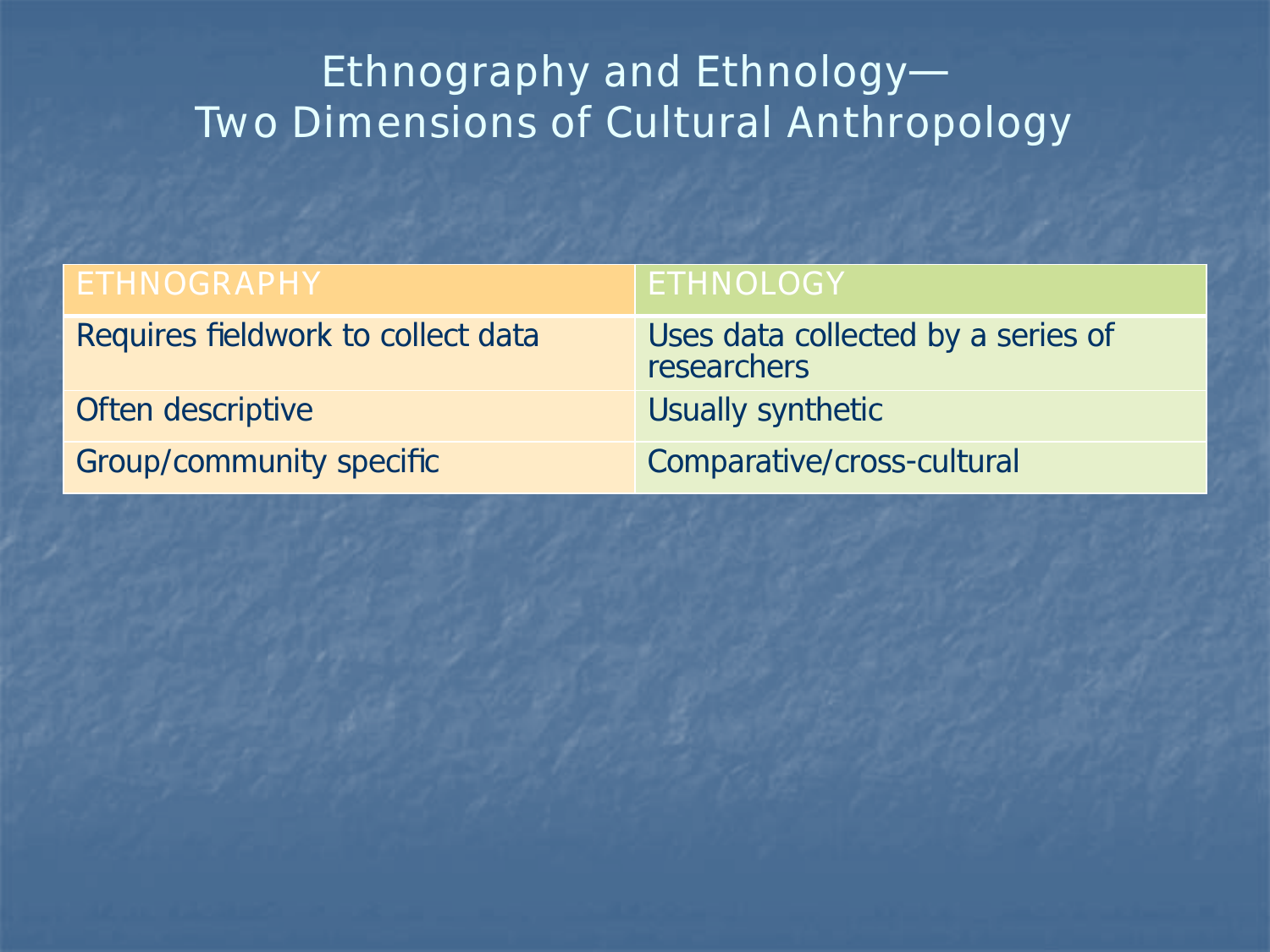

# Ethnography and Ethnology— Two Dimensions of Cultural Anthropology
| ETHNOGRAPHY | ETHNOLOGY |
| --- | --- |
| Requires fieldwork to collect data | Uses data collected by a series of researchers |
| Often descriptive | Usually synthetic |
| Group/community specific | Comparative/cross-cultural |